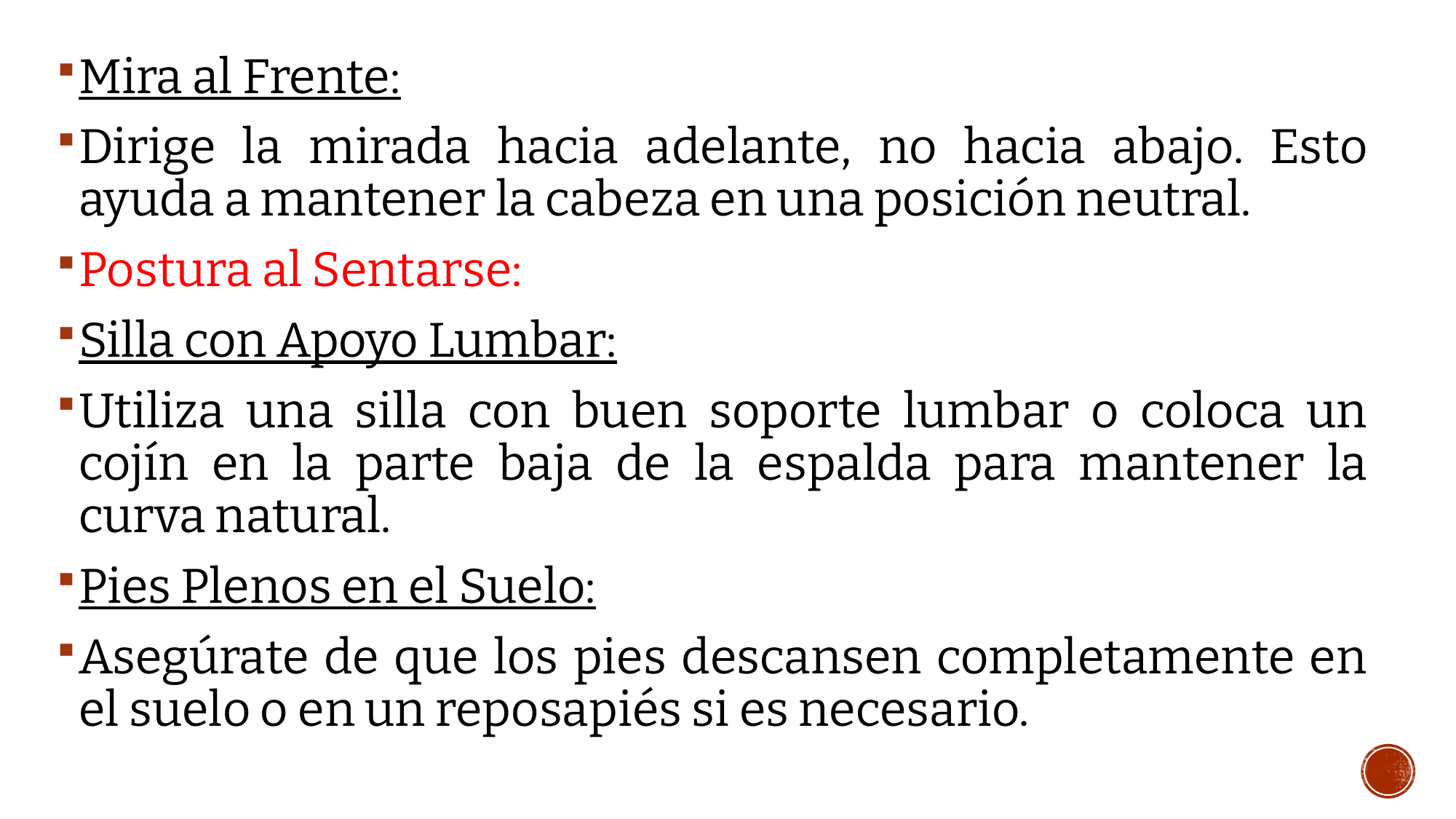

Mira al Frente:
Dirige la mirada hacia adelante, no hacia abajo. Esto ayuda a mantener la cabeza en una posición neutral.
Postura al Sentarse:
Silla con Apoyo Lumbar:
Utiliza una silla con buen soporte lumbar o coloca un cojín en la parte baja de la espalda para mantener la curva natural.
Pies Plenos en el Suelo:
Asegúrate de que los pies descansen completamente en el suelo o en un reposapiés si es necesario.